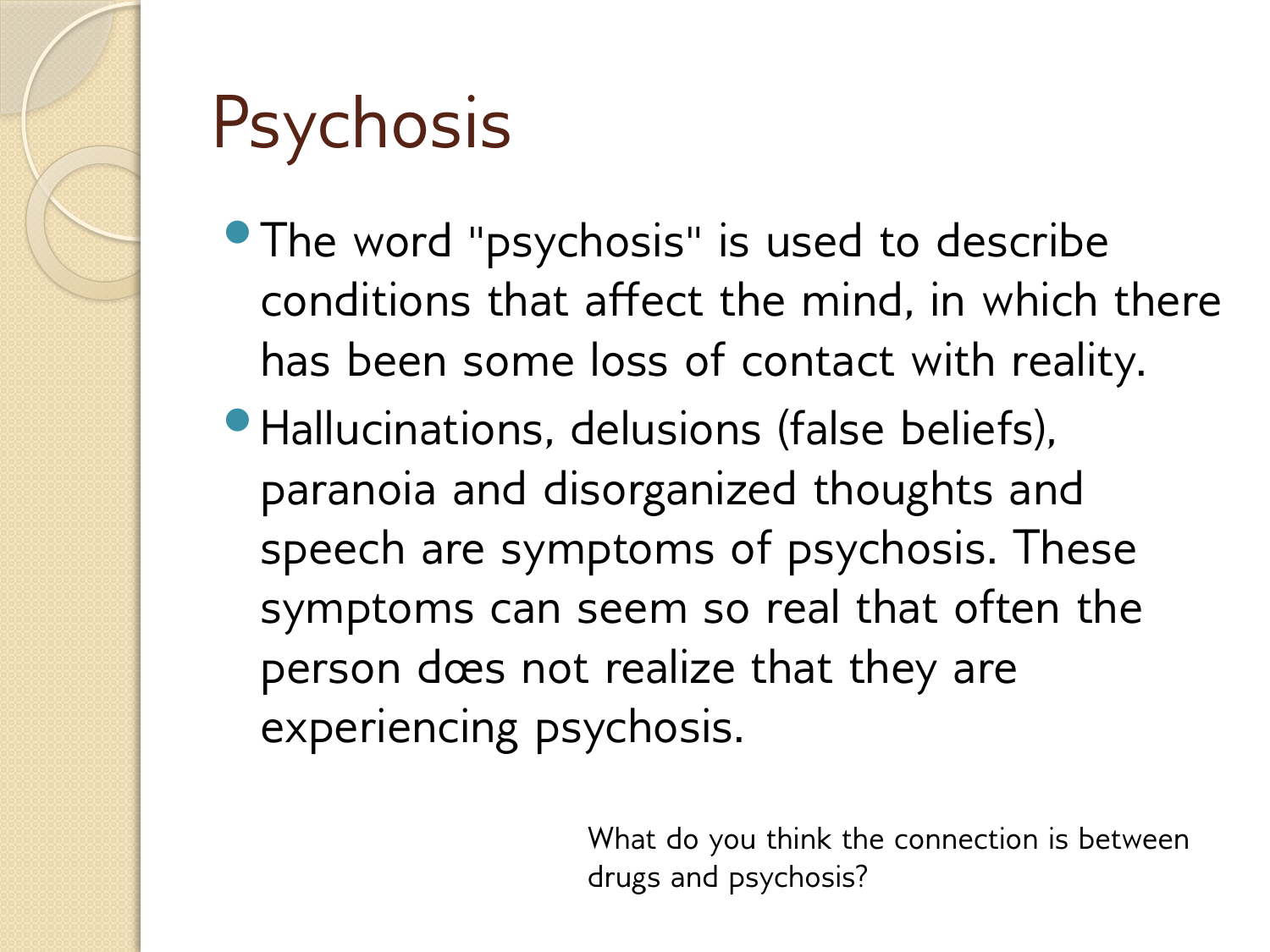

# Psychosis
The word "psychosis" is used to describe conditions that affect the mind, in which there has been some loss of contact with reality.
Hallucinations, delusions (false beliefs), paranoia and disorganized thoughts and speech are symptoms of psychosis. These symptoms can seem so real that often the person does not realize that they are experiencing psychosis.
What do you think the connection is between drugs and psychosis?